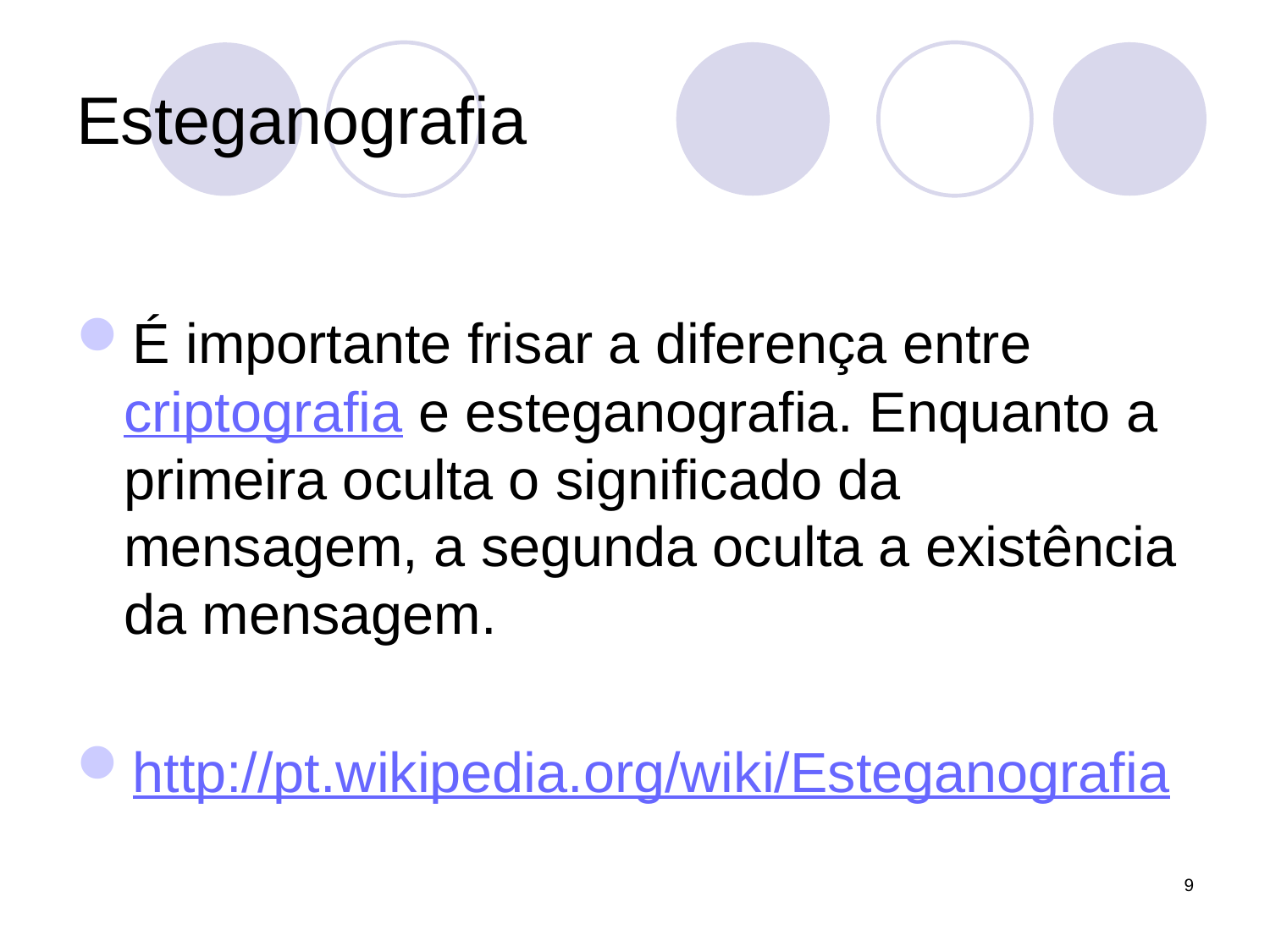

# Esteganografia

É importante frisar a diferença entre criptografia e esteganografia. Enquanto a primeira oculta o significado da mensagem, a segunda oculta a existência da mensagem.

http://pt.wikipedia.org/wiki/Esteganografia
9